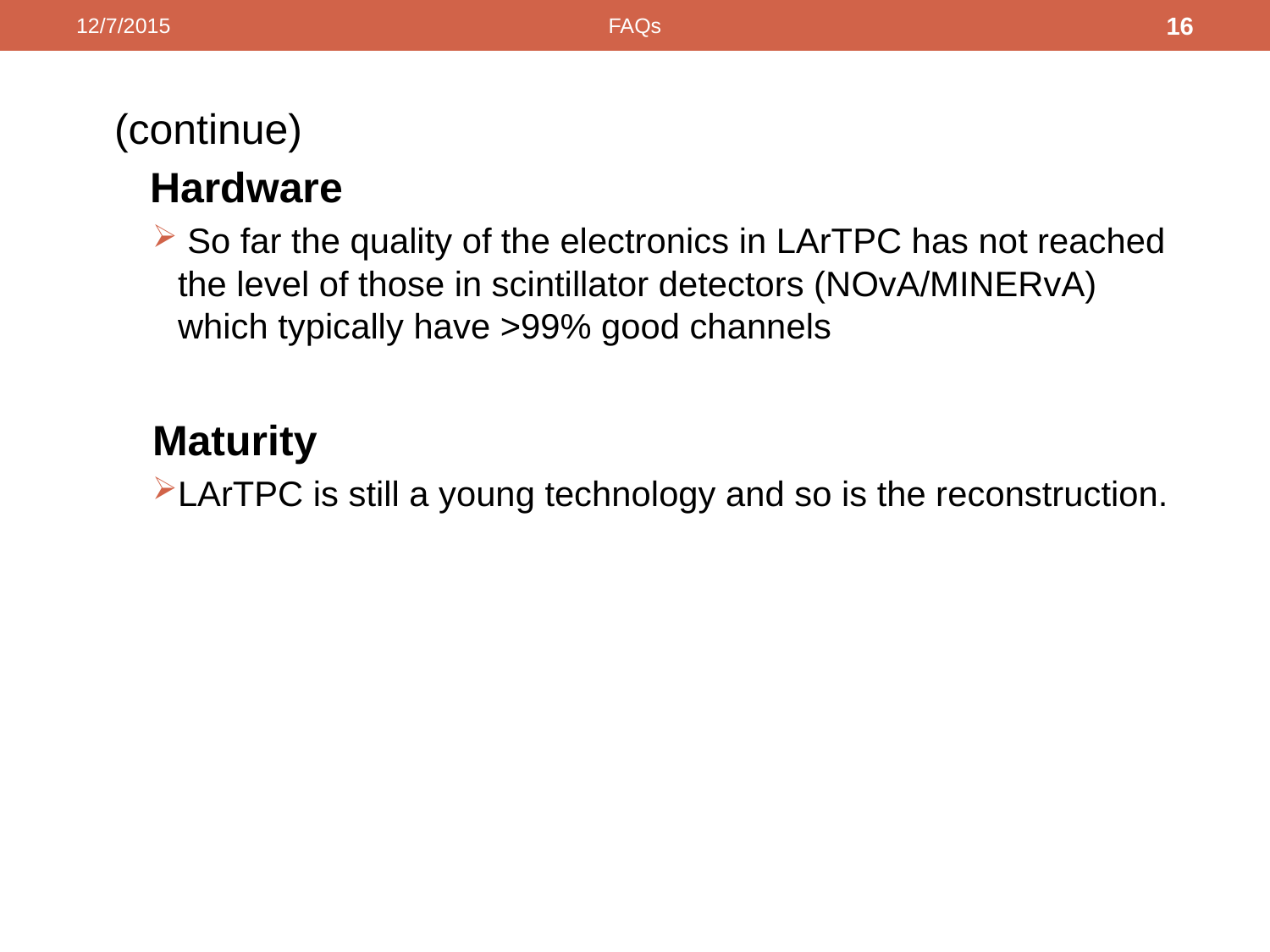

12/7/2015
FAQs
16
(continue)
   Hardware
 So far the quality of the electronics in LArTPC has not reached the level of those in scintillator detectors (NOvA/MINERvA) which typically have >99% good channels

Maturity
LArTPC is still a young technology and so is the reconstruction.